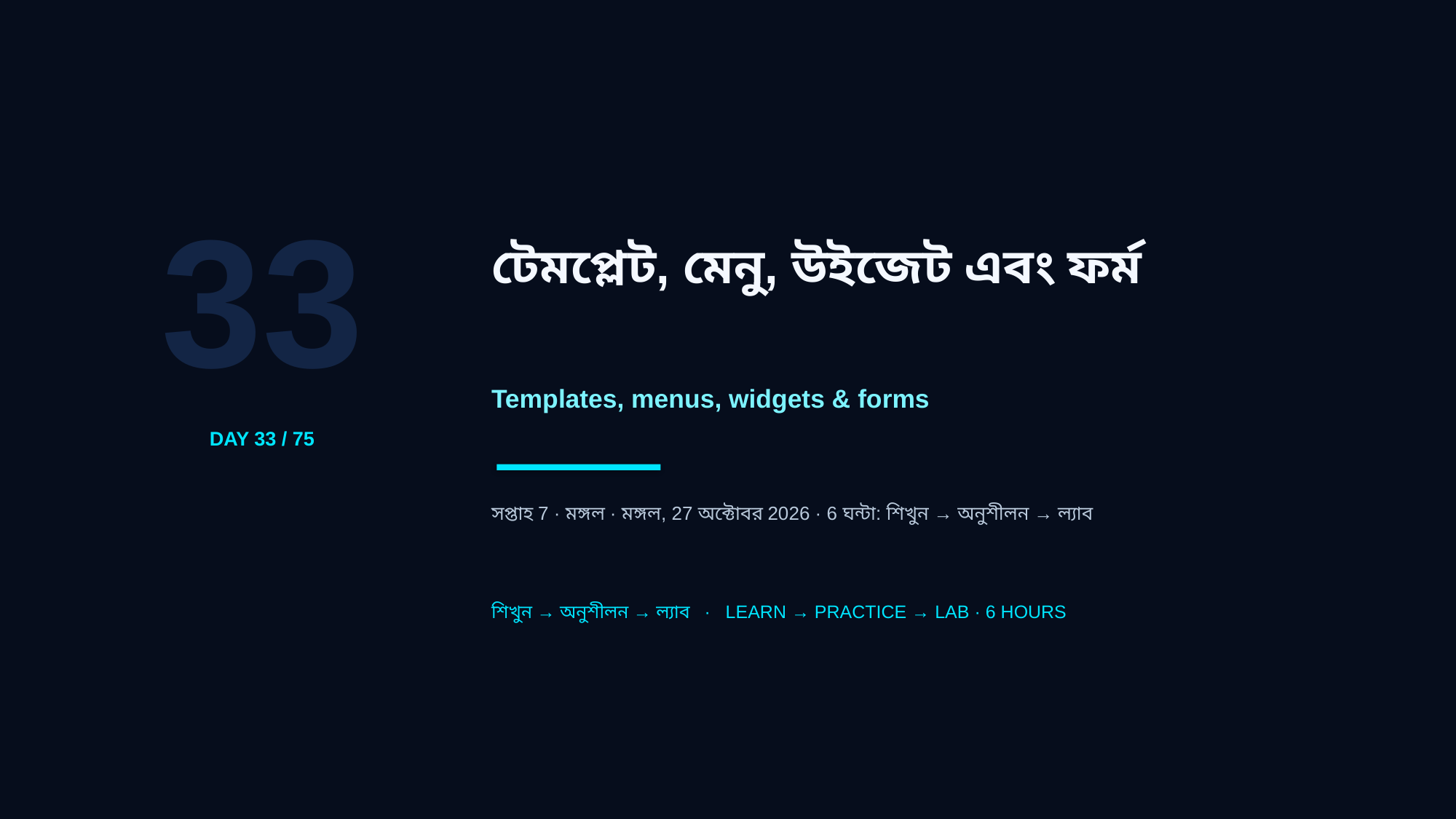

33
টেমপ্লেট, মেনু, উইজেট এবং ফর্ম
Templates, menus, widgets & forms
DAY 33 / 75

সপ্তাহ 7 · মঙ্গল · মঙ্গল, 27 অক্টোবর 2026 · 6 ঘন্টা: শিখুন → অনুশীলন → ল্যাব
শিখুন → অনুশীলন → ল্যাব   ·   LEARN → PRACTICE → LAB · 6 HOURS